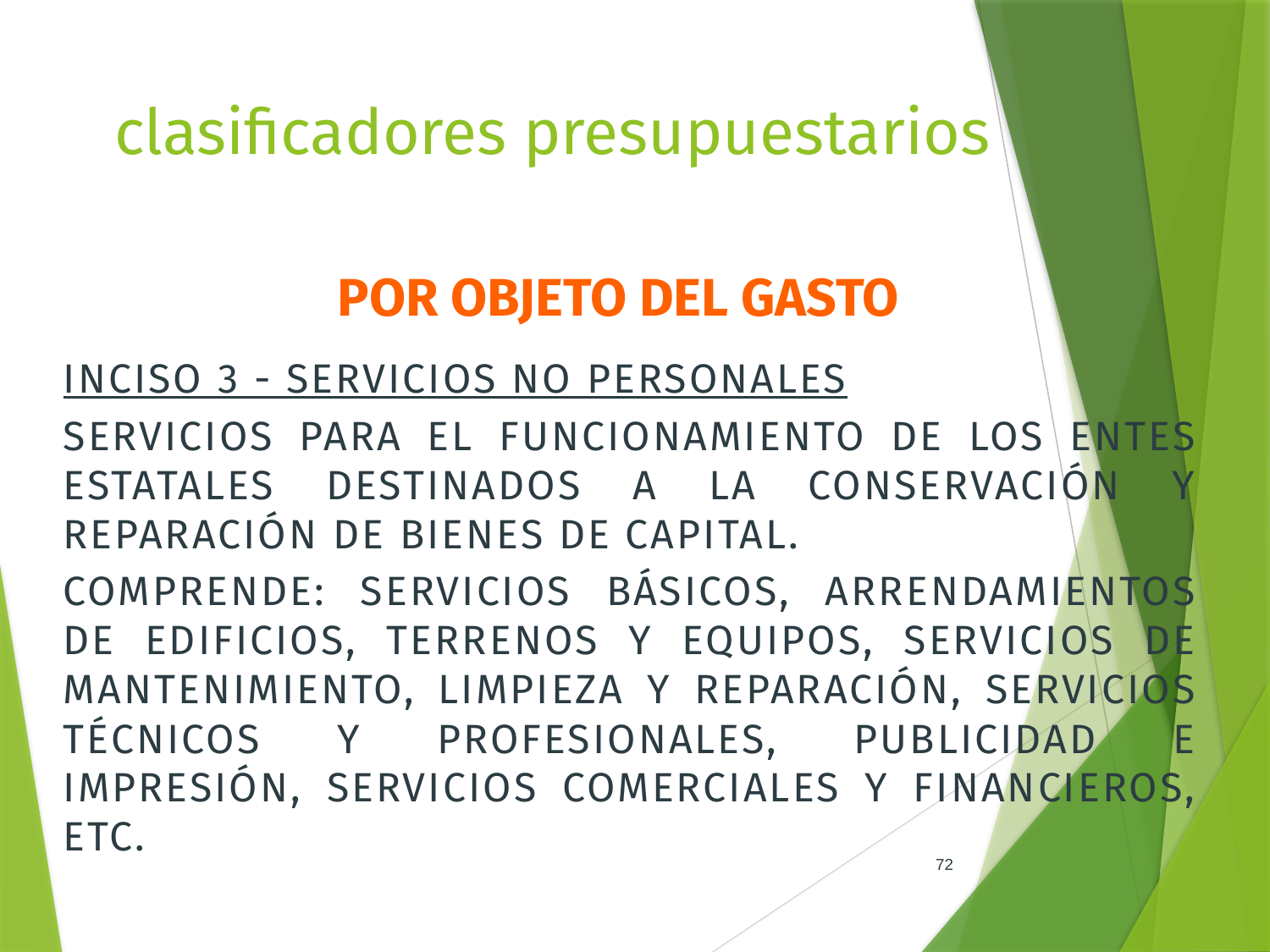

# clasificadores presupuestarios
POR OBJETO DEL GASTO
INCISO 3 - SERVICIOS NO PERSONALES
SERVICIOS PARA EL FUNCIONAMIENTO DE LOS ENTES ESTATALES DESTINADOS A LA CONSERVACIÓN Y REPARACIÓN DE BIENES DE CAPITAL.
COMPRENDE: SERVICIOS BÁSICOS, ARRENDAMIENTOS DE EDIFICIOS, TERRENOS Y EQUIPOS, SERVICIOS DE MANTENIMIENTO, LIMPIEZA Y REPARACIÓN, SERVICIOS TÉCNICOS Y PROFESIONALES, PUBLICIDAD E IMPRESIÓN, SERVICIOS COMERCIALES Y FINANCIEROS, ETC.
72